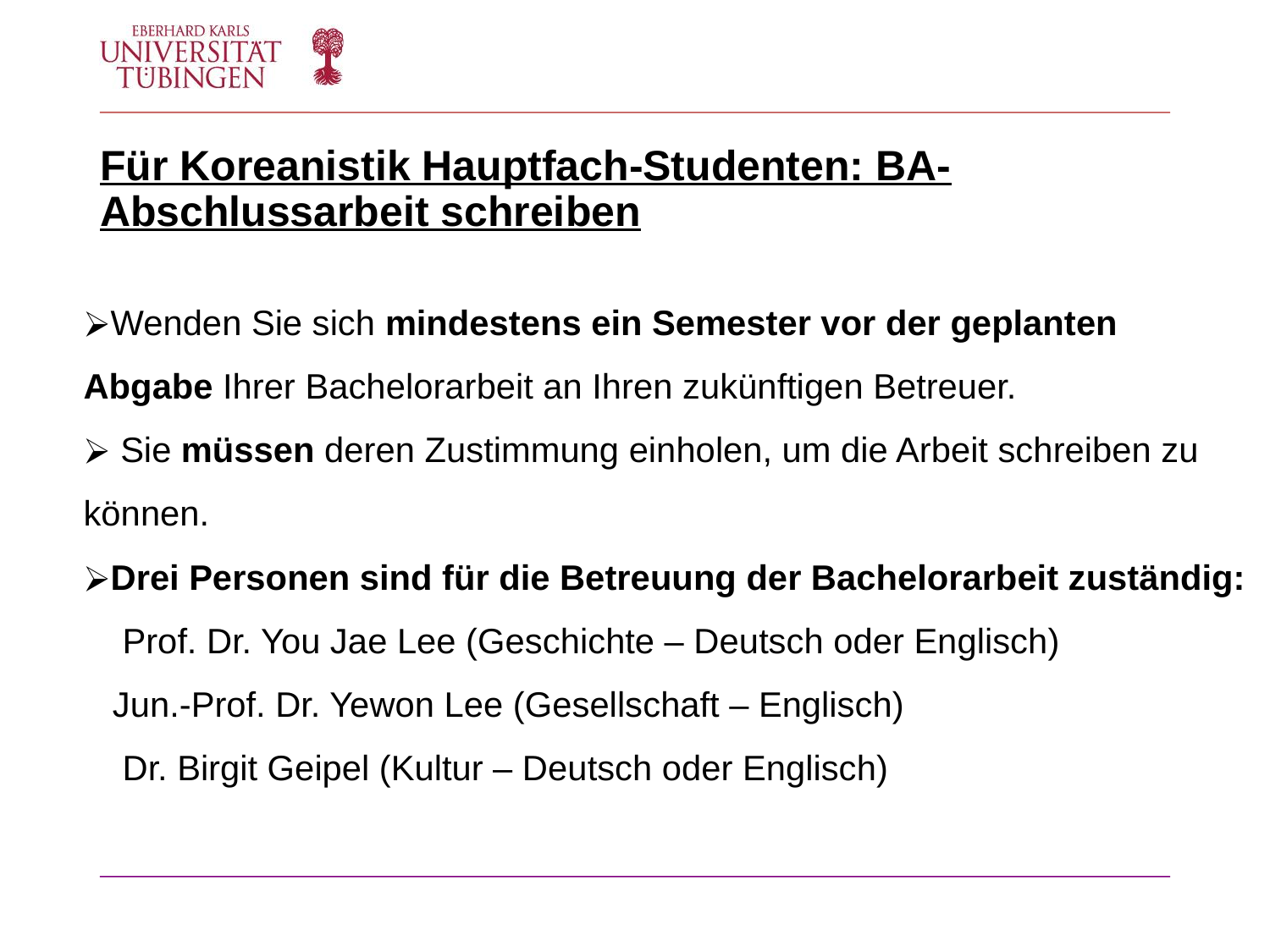

# Für Koreanistik Hauptfach-Studenten: BA-Abschlussarbeit schreiben
Wenden Sie sich mindestens ein Semester vor der geplanten Abgabe Ihrer Bachelorarbeit an Ihren zukünftigen Betreuer.
 Sie müssen deren Zustimmung einholen, um die Arbeit schreiben zu können.
Drei Personen sind für die Betreuung der Bachelorarbeit zuständig:
    Prof. Dr. You Jae Lee (Geschichte – Deutsch oder Englisch)
   Jun.-Prof. Dr. Yewon Lee (Gesellschaft – Englisch)
    Dr. Birgit Geipel (Kultur – Deutsch oder Englisch)